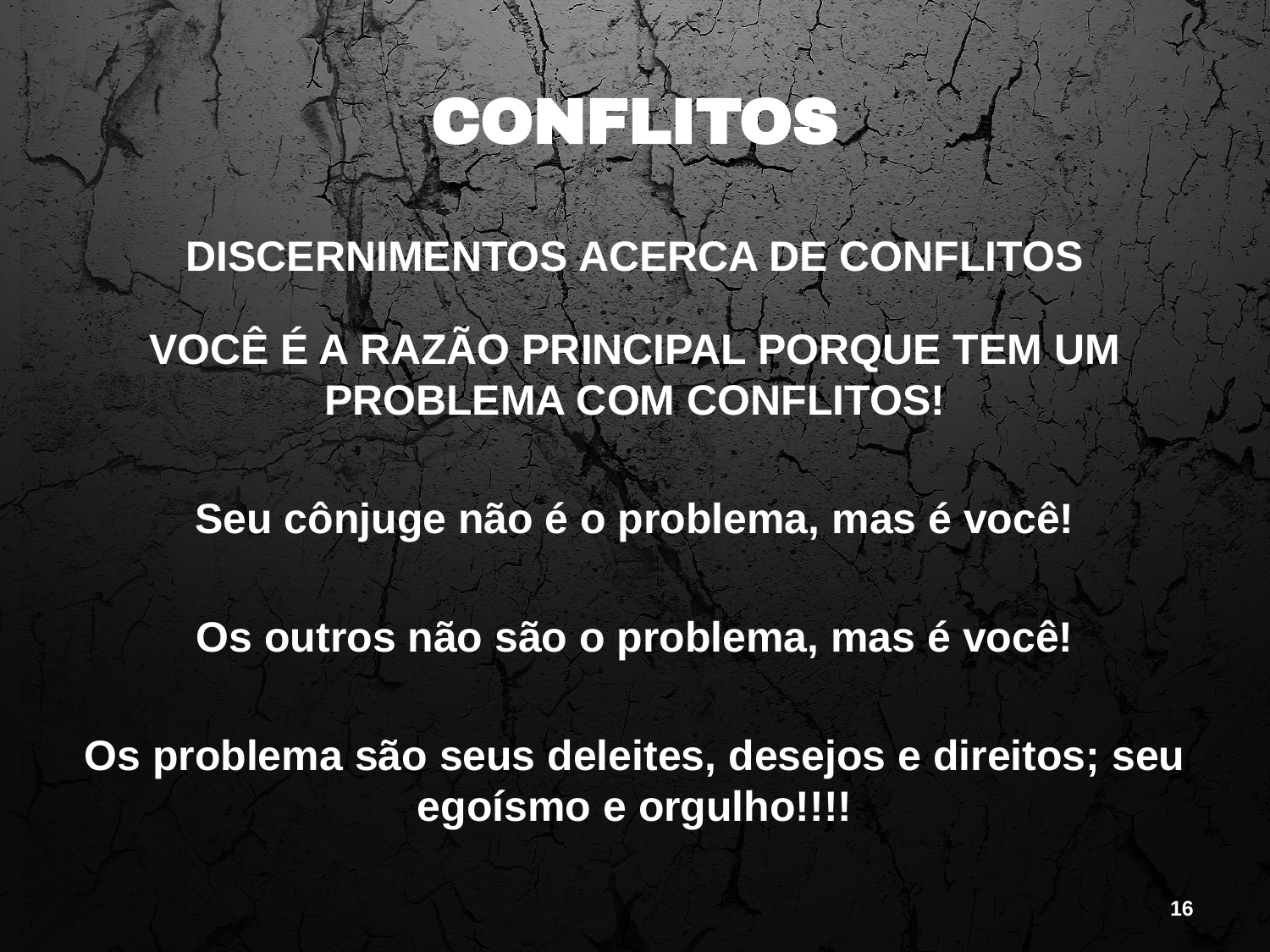

# CONFLITOS
DISCERNIMENTOS ACERCA DE CONFLITOS

VOCÊ É A RAZÃO PRINCIPAL PORQUE TEM UM PROBLEMA COM CONFLITOS!

Seu cônjuge não é o problema, mas é você!

Os outros não são o problema, mas é você!

Os problema são seus deleites, desejos e direitos; seu egoísmo e orgulho!!!!

16